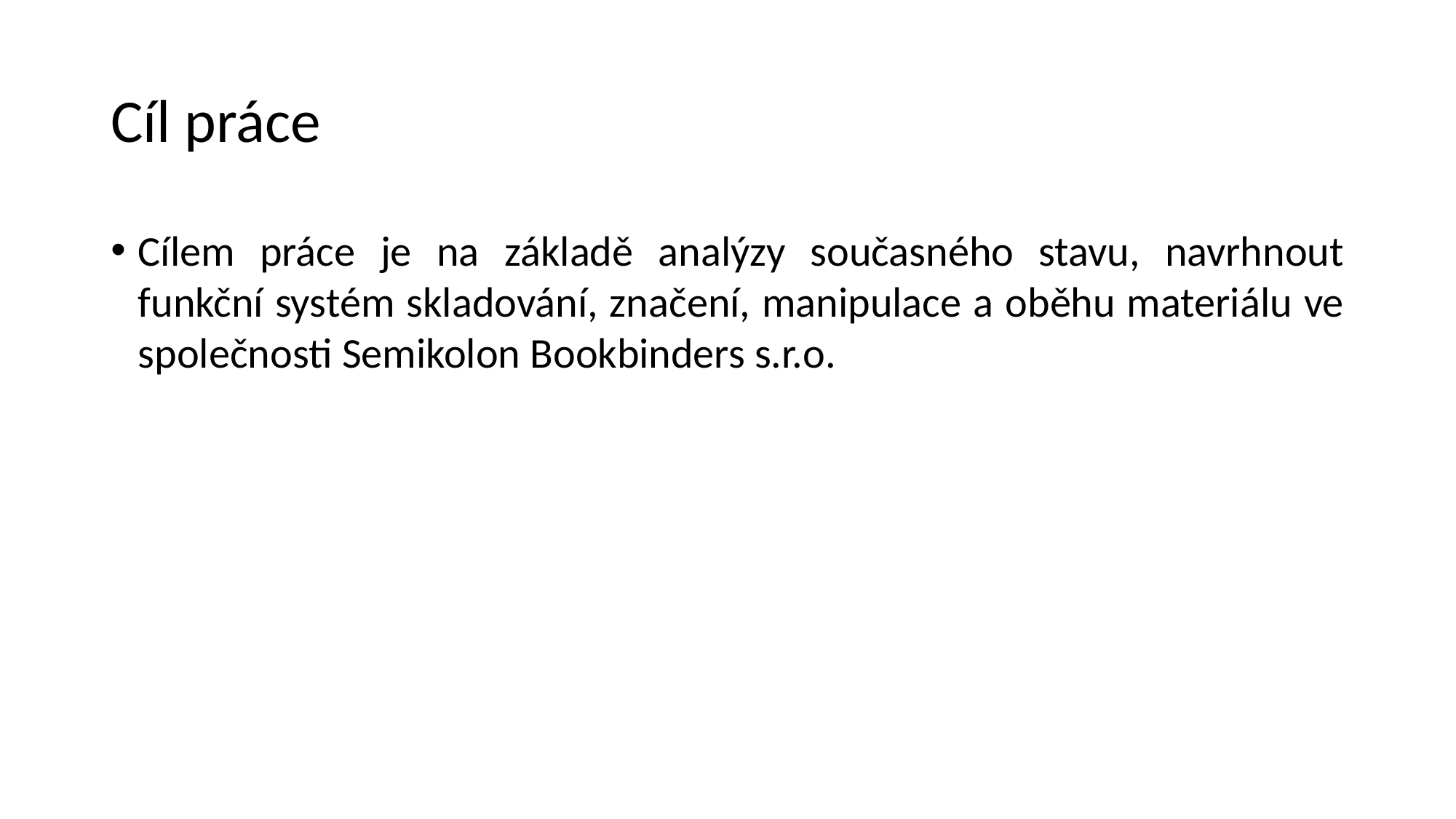

# Cíl práce
Cílem práce je na základě analýzy současného stavu, navrhnout funkční systém skladování, značení, manipulace a oběhu materiálu ve společnosti Semikolon Bookbinders s.r.o.